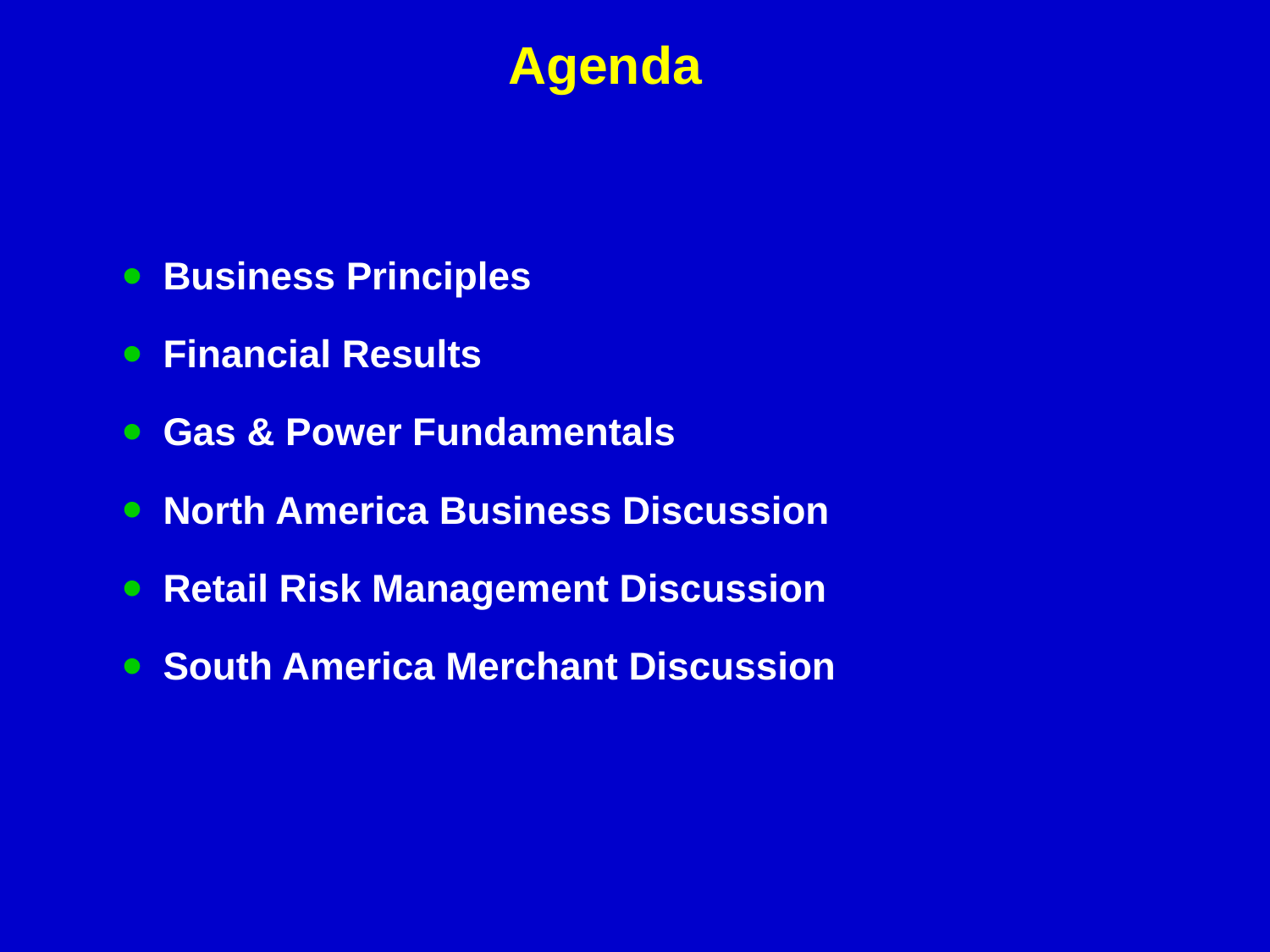

# Agenda
Business Principles
Financial Results
Gas & Power Fundamentals
North America Business Discussion
Retail Risk Management Discussion
South America Merchant Discussion